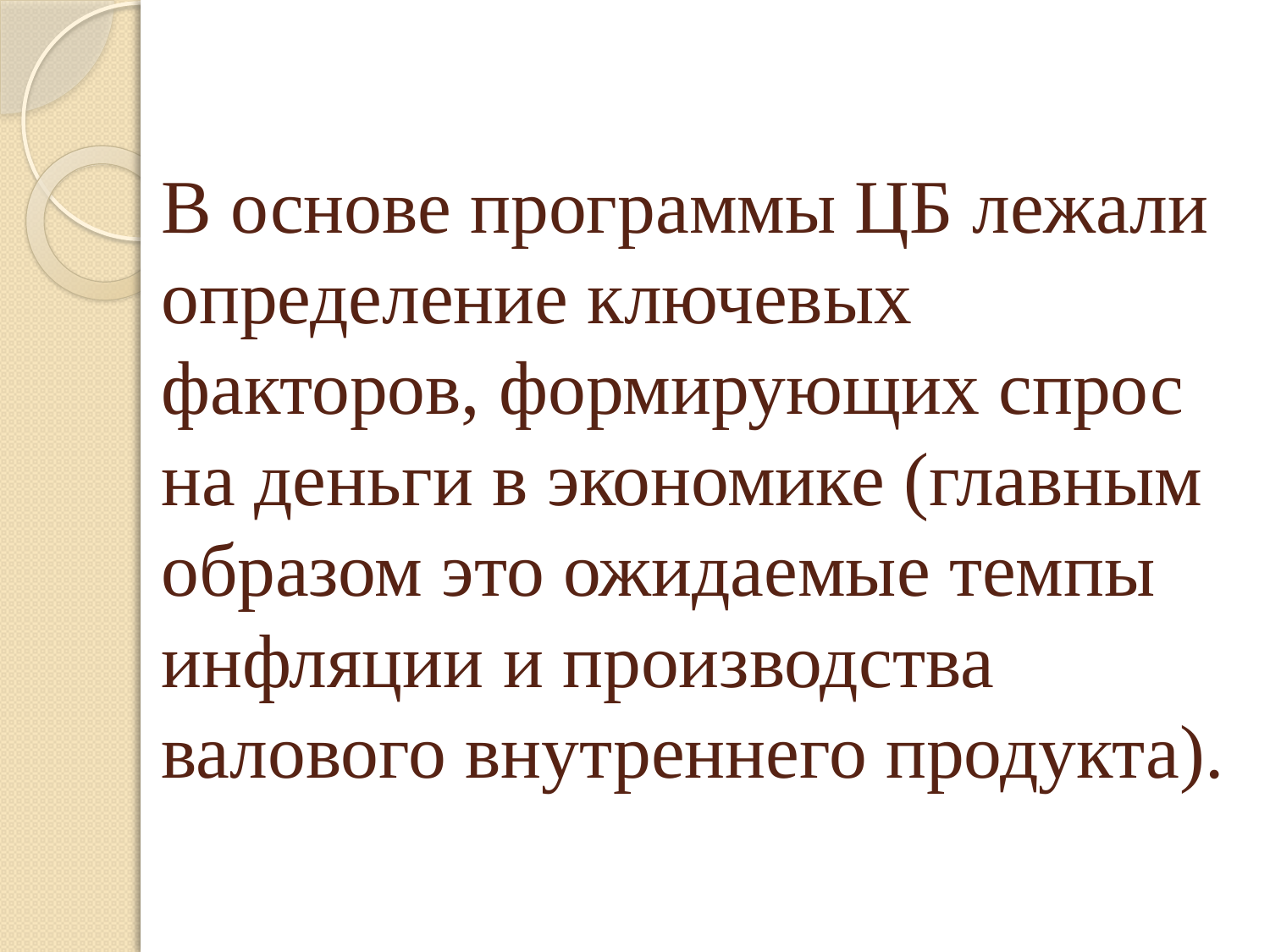

# В основе программы ЦБ лежали определение ключевых факторов, формирующих спрос на деньги в экономике (главным образом это ожидаемые темпы инфляции и производства валового внутреннего продукта).